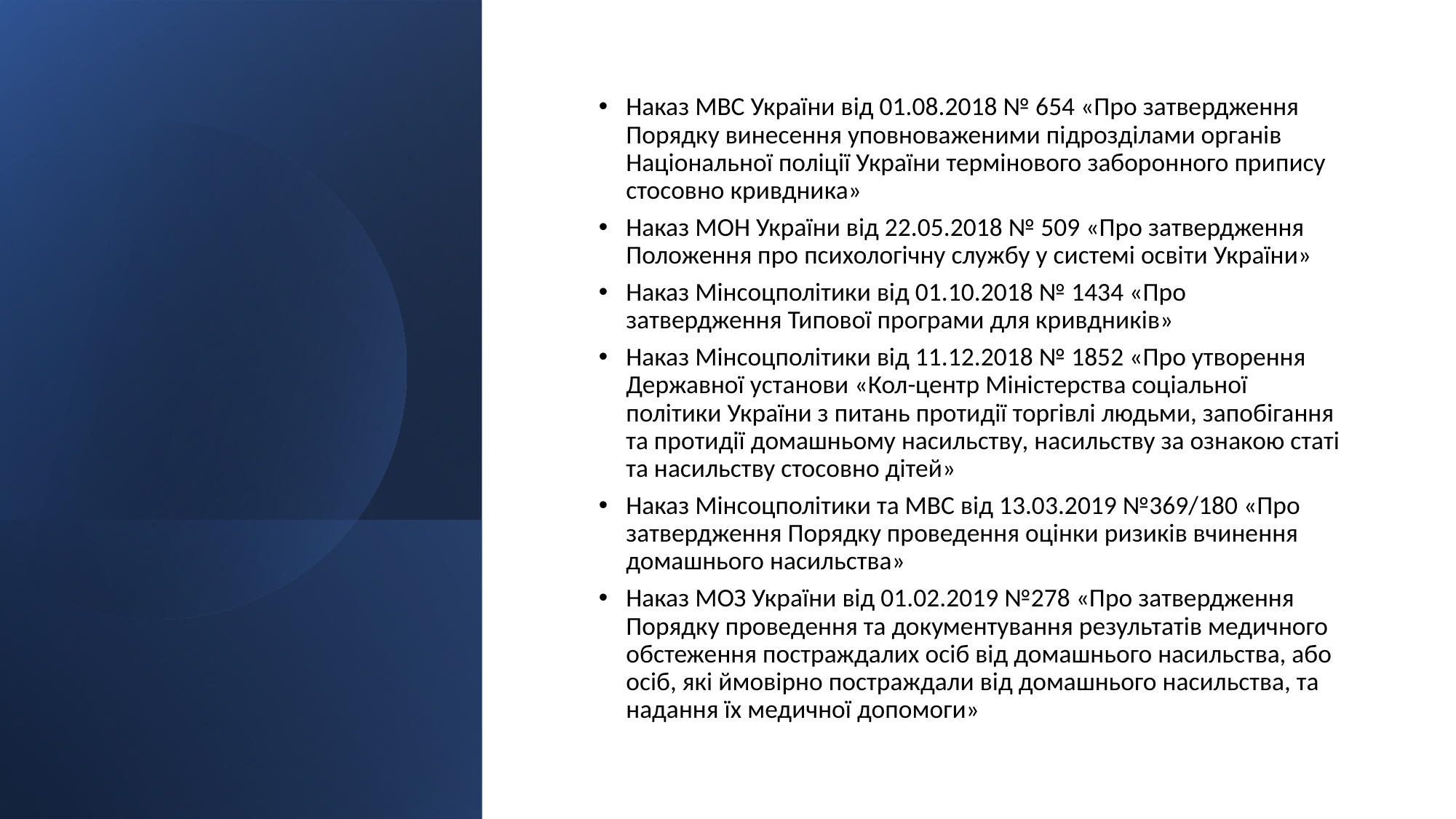

Наказ МВС України від 01.08.2018 № 654 «Про затвердження Порядку винесення уповноваженими підрозділами органів Національної поліції України термінового заборонного припису стосовно кривдника»
Наказ МОН України від 22.05.2018 № 509 «Про затвердження Положення про психологічну службу у системі освіти України»
Наказ Мінсоцполітики від 01.10.2018 № 1434 «Про затвердження Типової програми для кривдників»
Наказ Мінсоцполітики від 11.12.2018 № 1852 «Про утворення Державної установи «Кол-центр Міністерства соціальної політики України з питань протидії торгівлі людьми, запобігання та протидії домашньому насильству, насильству за ознакою статі та насильству стосовно дітей»
Наказ Мінсоцполітики та МВС від 13.03.2019 №369/180 «Про затвердження Порядку проведення оцінки ризиків вчинення домашнього насильства»
Наказ МОЗ України від 01.02.2019 №278 «Про затвердження Порядку проведення та документування результатів медичного обстеження постраждалих осіб від домашнього насильства, або осіб, які ймовірно постраждали від домашнього насильства, та надання їх медичної допомоги»